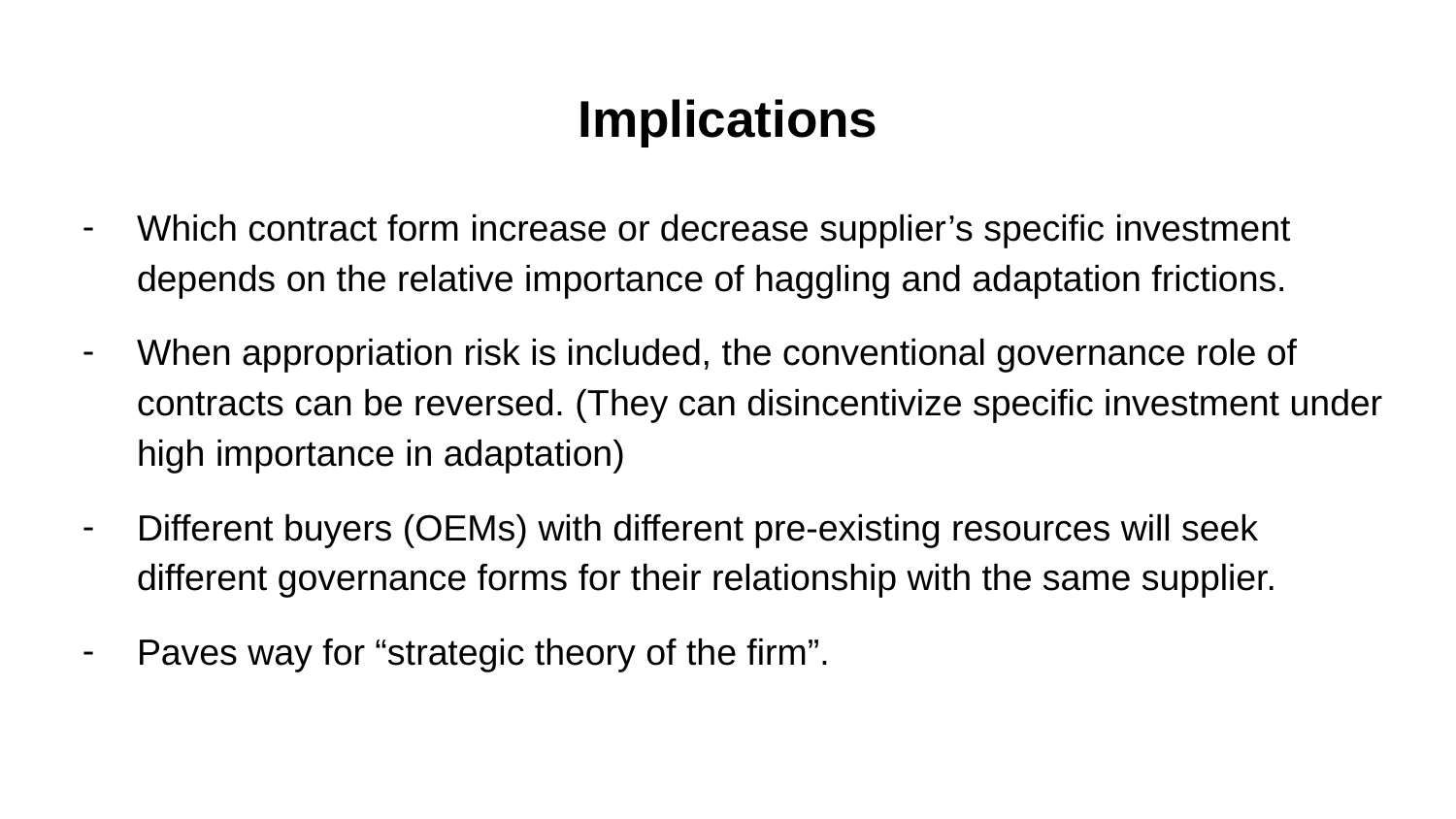

# Implications
Which contract form increase or decrease supplier’s specific investment depends on the relative importance of haggling and adaptation frictions.
When appropriation risk is included, the conventional governance role of contracts can be reversed. (They can disincentivize specific investment under high importance in adaptation)
Different buyers (OEMs) with different pre-existing resources will seek different governance forms for their relationship with the same supplier.
Paves way for “strategic theory of the firm”.